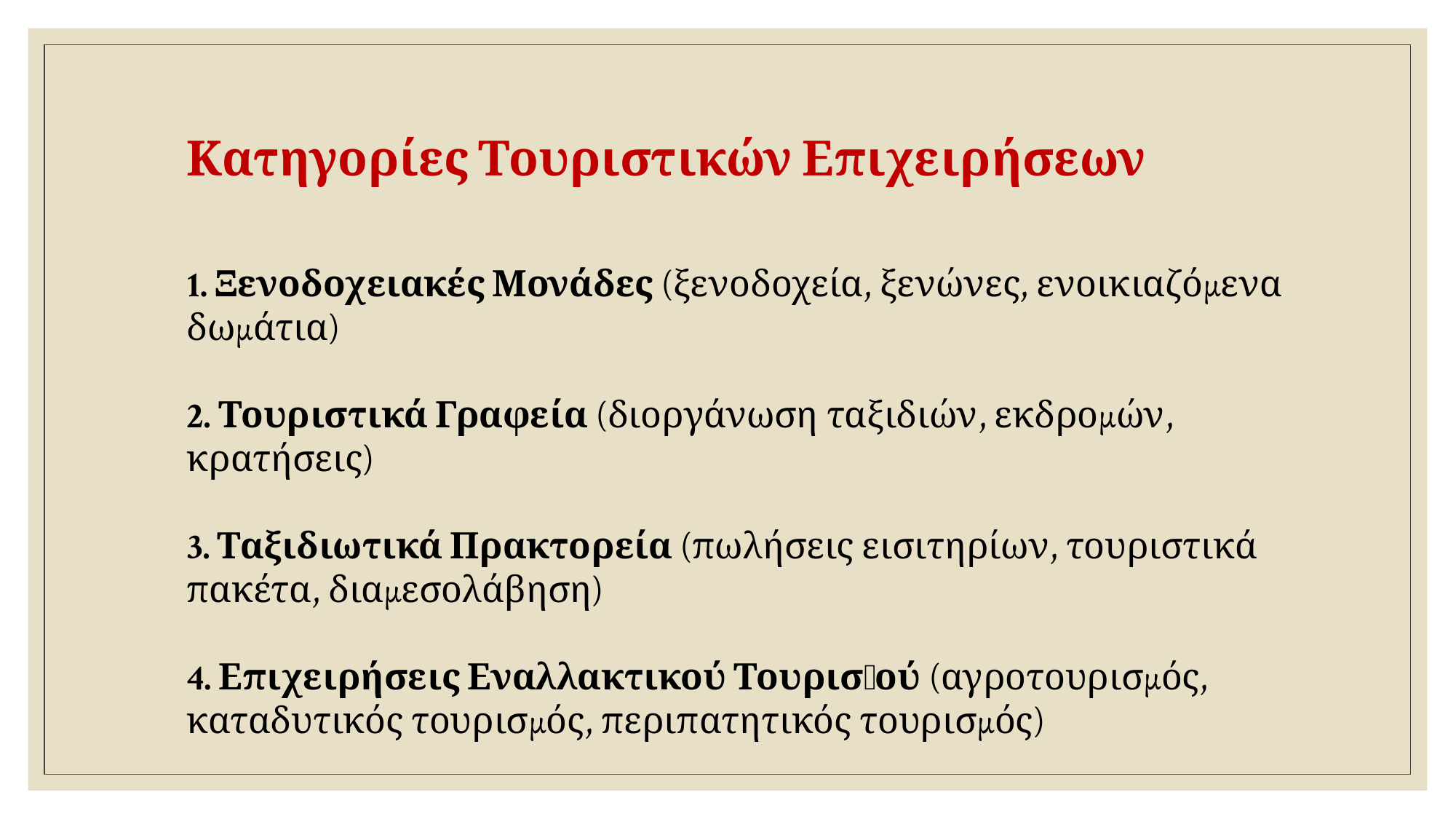

# Κατηγορίες Τουριστικών Επιχειρήσεων

 Ξενοδοχειακές Μονάδες (ξενοδοχεία, ξενώνες, ενοικιαζόμενα δωμάτια)

 Τουριστικά Γραφεία (διοργάνωση ταξιδιών, εκδρομών, κρατήσεις)

 Ταξιδιωτικά Πρακτορεία (πωλήσεις εισιτηρίων, τουριστικά πακέτα, διαμεσολάβηση)

 Επιχειρήσεις Εναλλακτικού Τουρισμού (αγροτουρισμός, καταδυτικός τουρισμός, περιπατητικός τουρισμός)